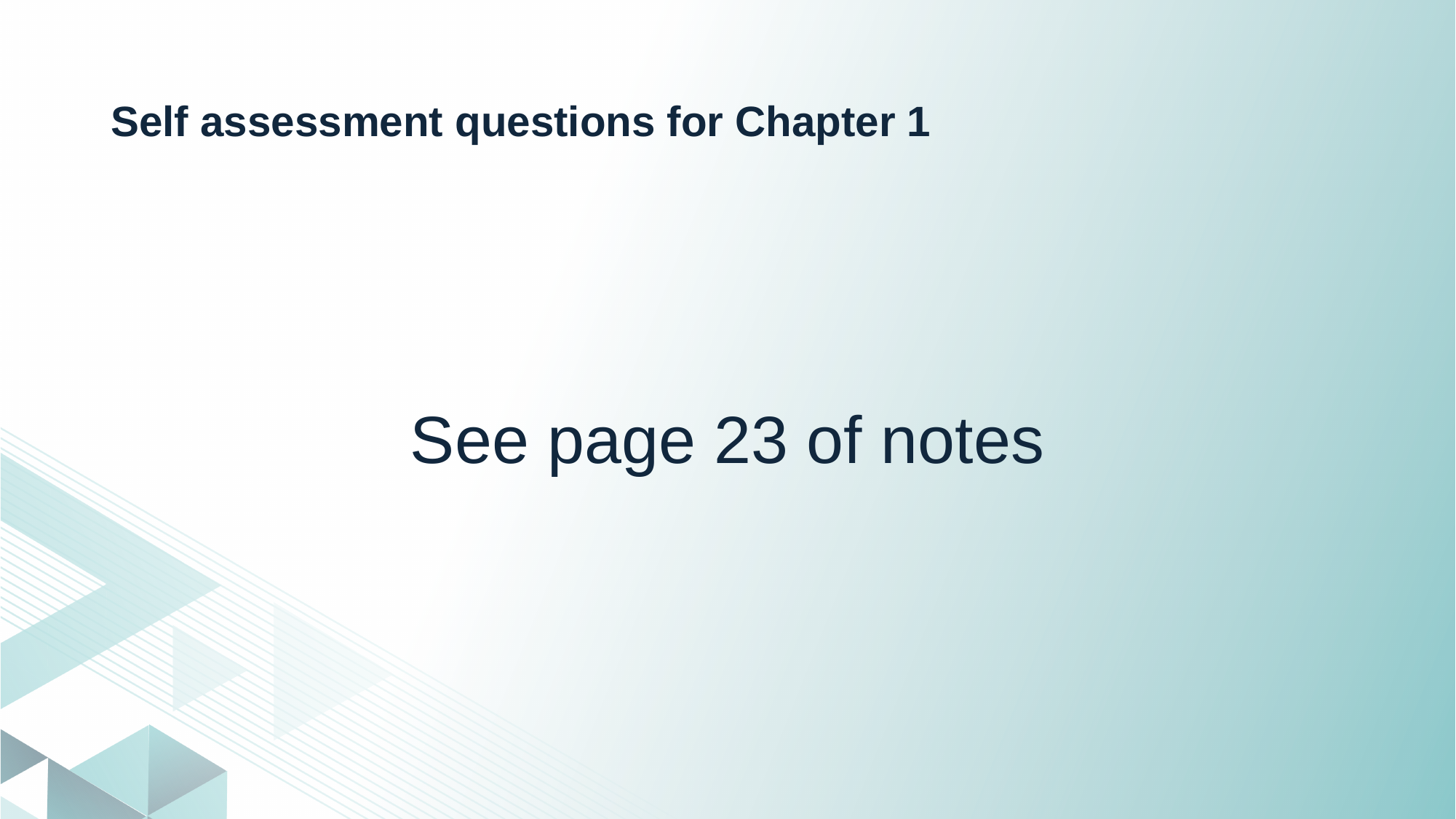

# Self assessment questions for Chapter 1

See page 23 of notes